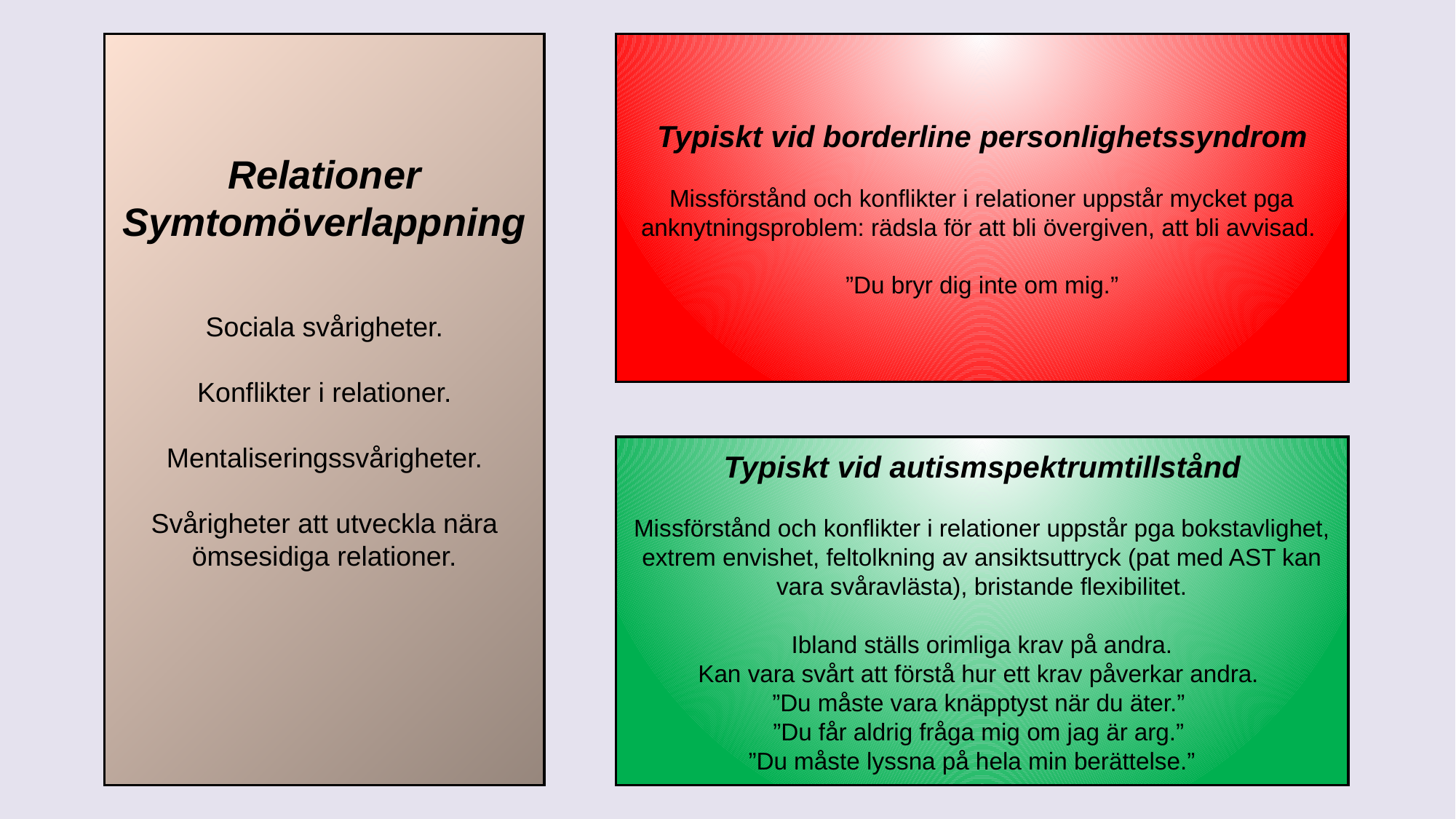

Relationer
Symtomöverlappning

Sociala svårigheter.

Konflikter i relationer.

Mentaliseringssvårigheter.

Svårigheter att utveckla nära ömsesidiga relationer.

Typiskt vid borderline personlighetssyndrom

Missförstånd och konflikter i relationer uppstår mycket pga anknytningsproblem: rädsla för att bli övergiven, att bli avvisad.

”Du bryr dig inte om mig.”
Typiskt vid autismspektrumtillstånd

Missförstånd och konflikter i relationer uppstår pga bokstavlighet, extrem envishet, feltolkning av ansiktsuttryck (pat med AST kan vara svåravlästa), bristande flexibilitet.

Ibland ställs orimliga krav på andra.
Kan vara svårt att förstå hur ett krav påverkar andra.
”Du måste vara knäpptyst när du äter.”
”Du får aldrig fråga mig om jag är arg.”
”Du måste lyssna på hela min berättelse.”